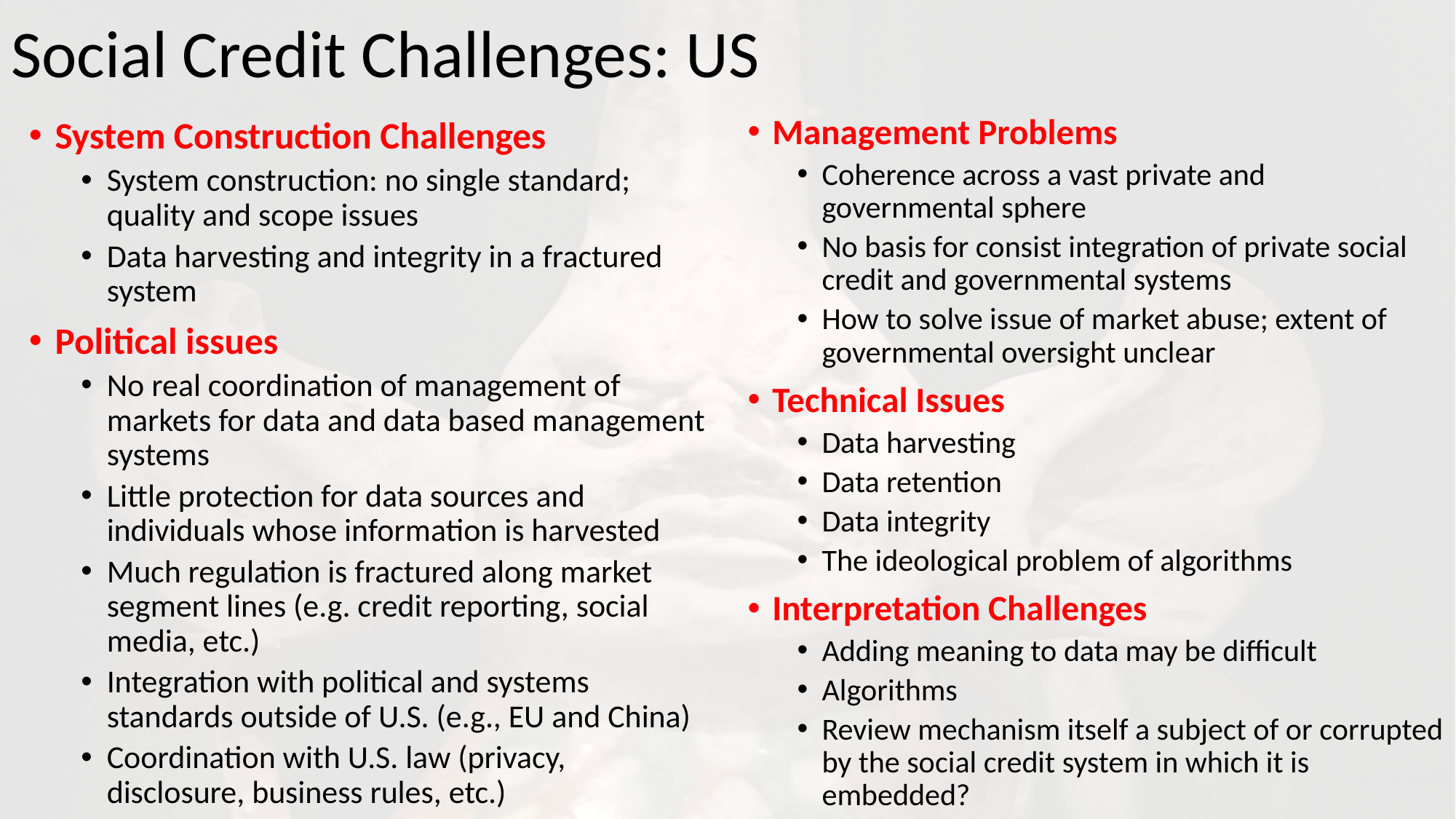

# Social Credit Challenges: US

Management Problems
Coherence across a vast private and governmental sphere
No basis for consist integration of private social credit and governmental systems
How to solve issue of market abuse; extent of governmental oversight unclear
Technical Issues
Data harvesting
Data retention
Data integrity
The ideological problem of algorithms
Interpretation Challenges
Adding meaning to data may be difficult
Algorithms
Review mechanism itself a subject of or corrupted by the social credit system in which it is embedded?

System Construction Challenges
System construction: no single standard; quality and scope issues
Data harvesting and integrity in a fractured system
Political issues
No real coordination of management of markets for data and data based management systems
Little protection for data sources and individuals whose information is harvested
Much regulation is fractured along market segment lines (e.g. credit reporting, social media, etc.)
Integration with political and systems standards outside of U.S. (e.g., EU and China)
Coordination with U.S. law (privacy, disclosure, business rules, etc.)